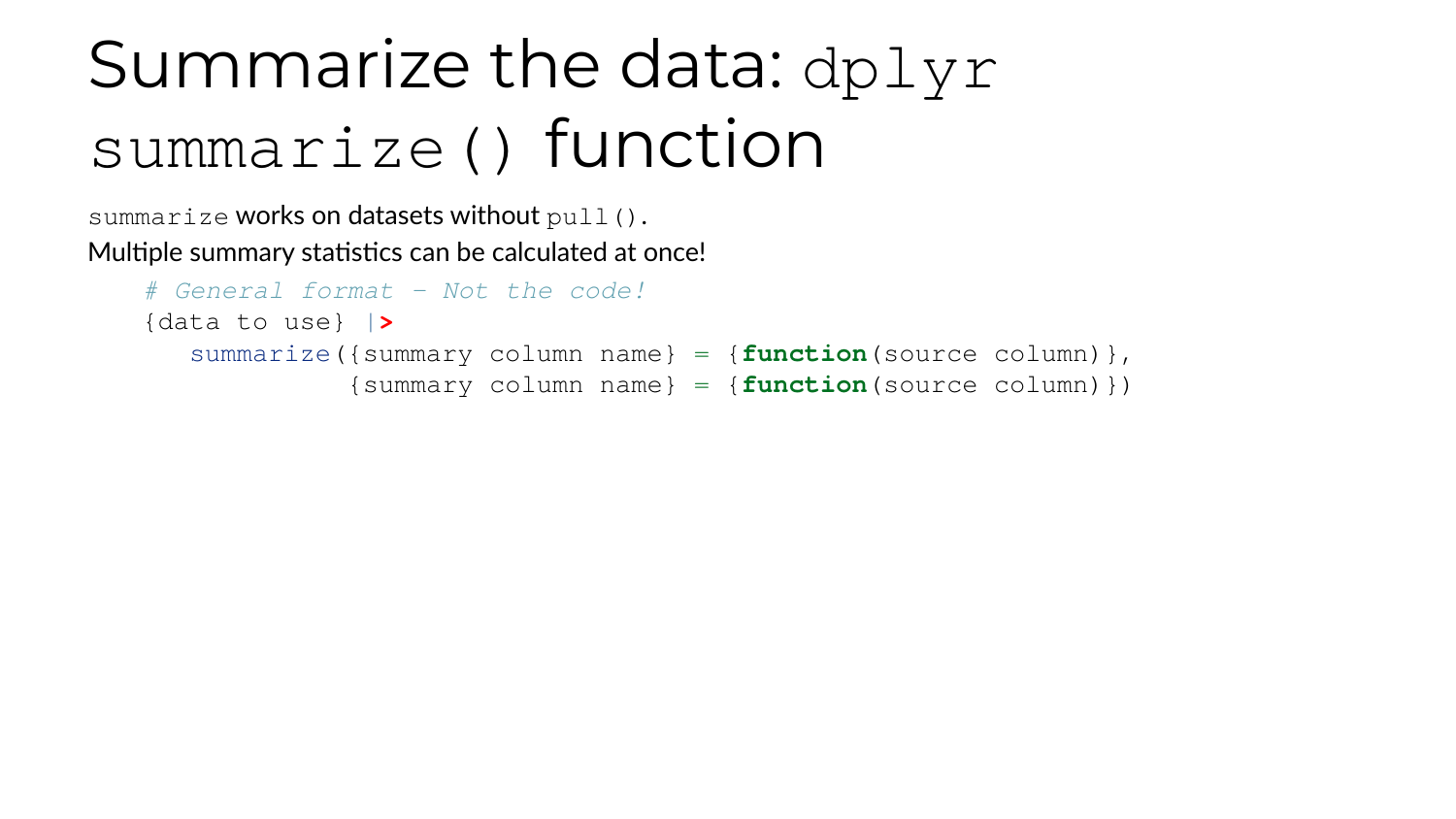

# Summarize the data: dplyr summarize() function
summarize works on datasets without pull().
Multiple summary statistics can be calculated at once!
# General format - Not the code! {data to use} |> summarize({summary column name} = {function(source column)}, {summary column name} = {function(source column)})